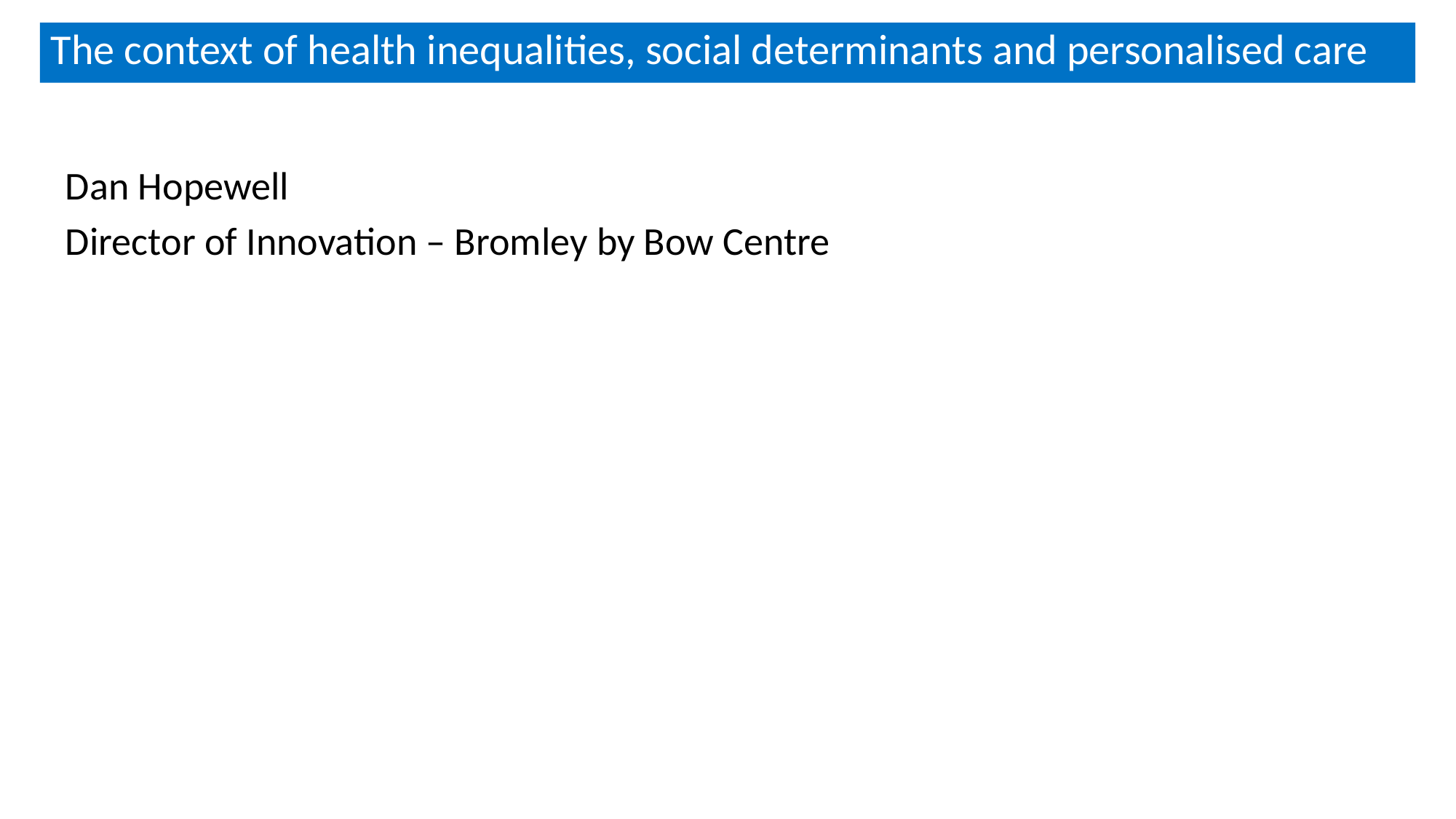

# The context of health inequalities, social determinants and personalised care

Dan Hopewell
Director of Innovation – Bromley by Bow Centre